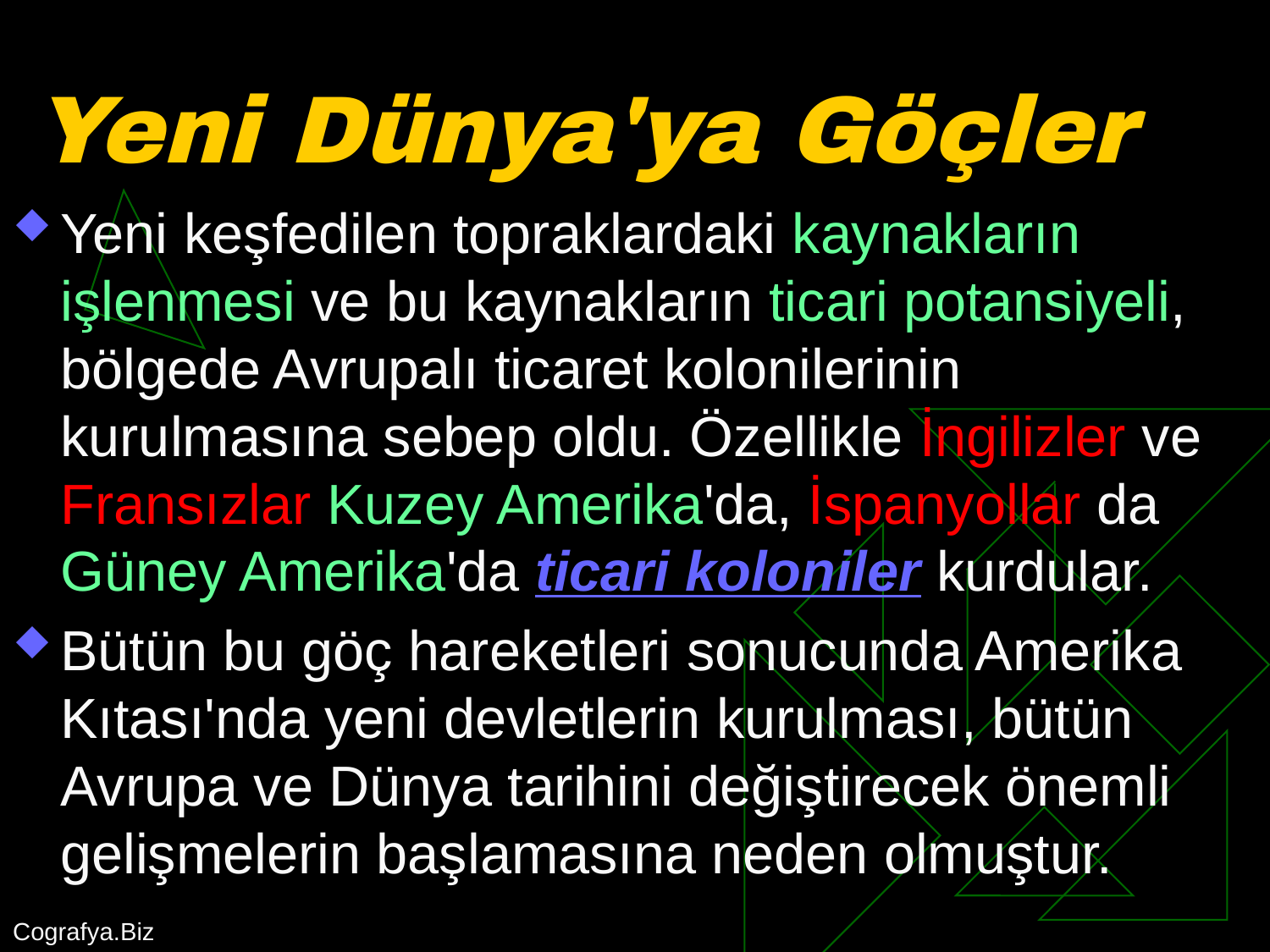

# Yeni Dünya'ya Göçler
Yeni keşfedilen topraklardaki kaynakların işlenmesi ve bu kaynakların ticari potansiyeli, bölgede Avrupalı ticaret kolonilerinin kurulmasına sebep oldu. Özellikle İngilizler ve Fransızlar Kuzey Amerika'da, İspanyollar da Güney Amerika'da ticari koloniler kurdular.
Bütün bu göç hareketleri sonucunda Amerika Kıtası'nda yeni devletlerin kurulması, bütün Avrupa ve Dünya tarihini değiştirecek önemli gelişmelerin başlamasına neden olmuştur.
Cografya.Biz